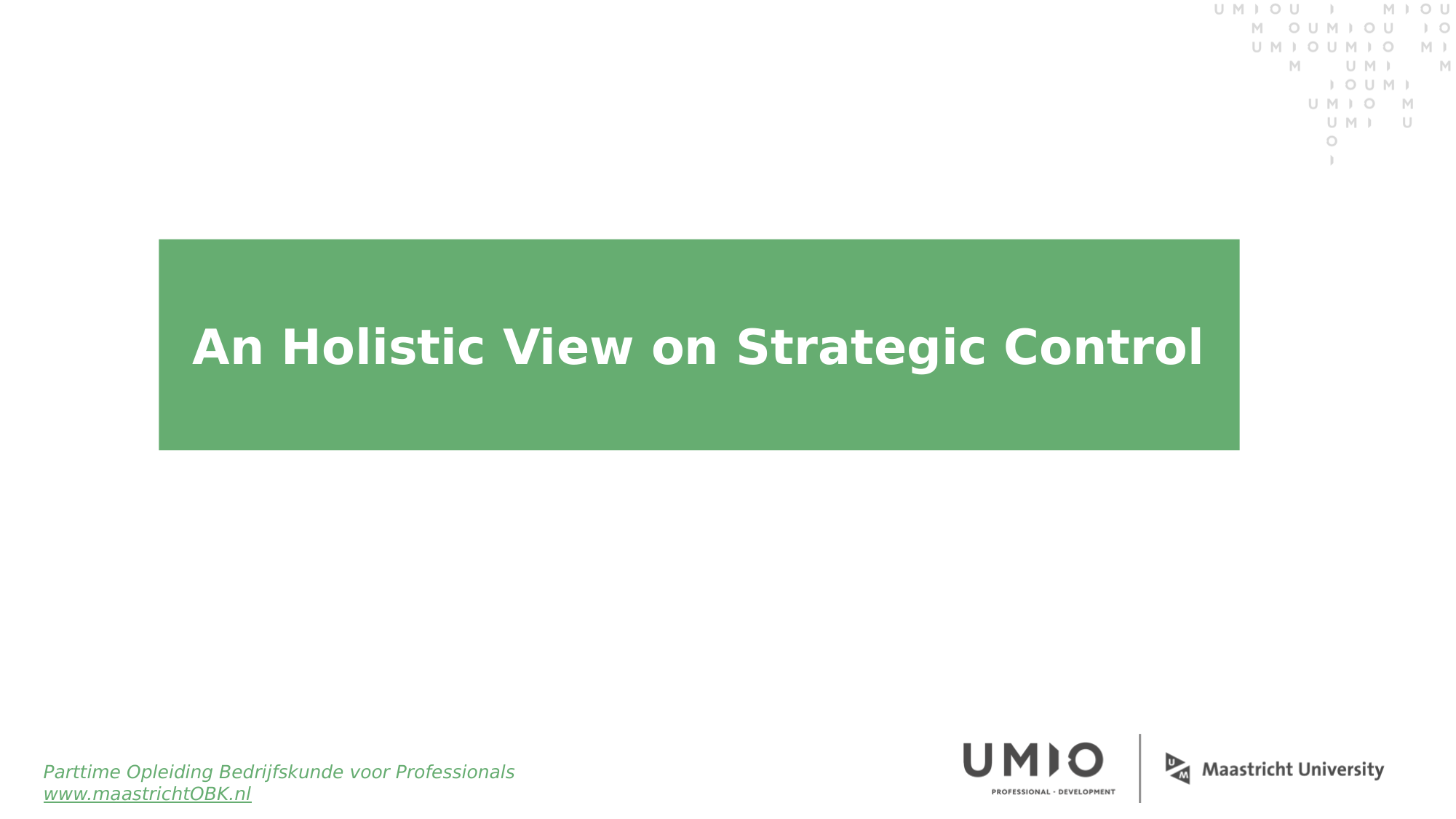

An Holistic View on Strategic Control
Parttime Opleiding Bedrijfskunde voor Professionals
www.maastrichtOBK.nl